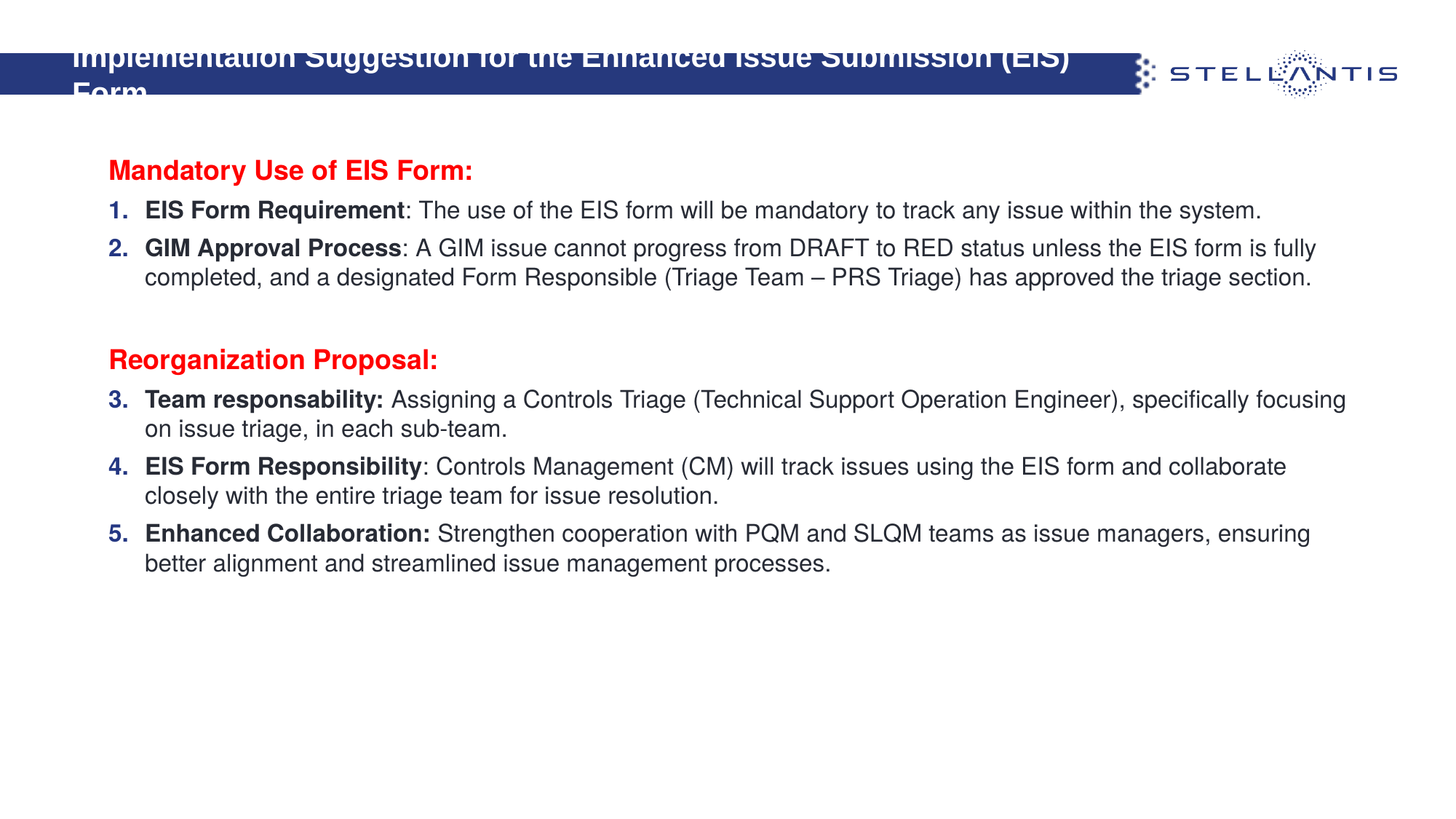

# Implementation Suggestion for the Enhanced Issue Submission (EIS) Form
Mandatory Use of EIS Form:
EIS Form Requirement: The use of the EIS form will be mandatory to track any issue within the system.
GIM Approval Process: A GIM issue cannot progress from DRAFT to RED status unless the EIS form is fully completed, and a designated Form Responsible (Triage Team – PRS Triage) has approved the triage section.

Reorganization Proposal:
Team responsability: Assigning a Controls Triage (Technical Support Operation Engineer), specifically focusing on issue triage, in each sub-team.
EIS Form Responsibility: Controls Management (CM) will track issues using the EIS form and collaborate closely with the entire triage team for issue resolution.
Enhanced Collaboration: Strengthen cooperation with PQM and SLQM teams as issue managers, ensuring better alignment and streamlined issue management processes.